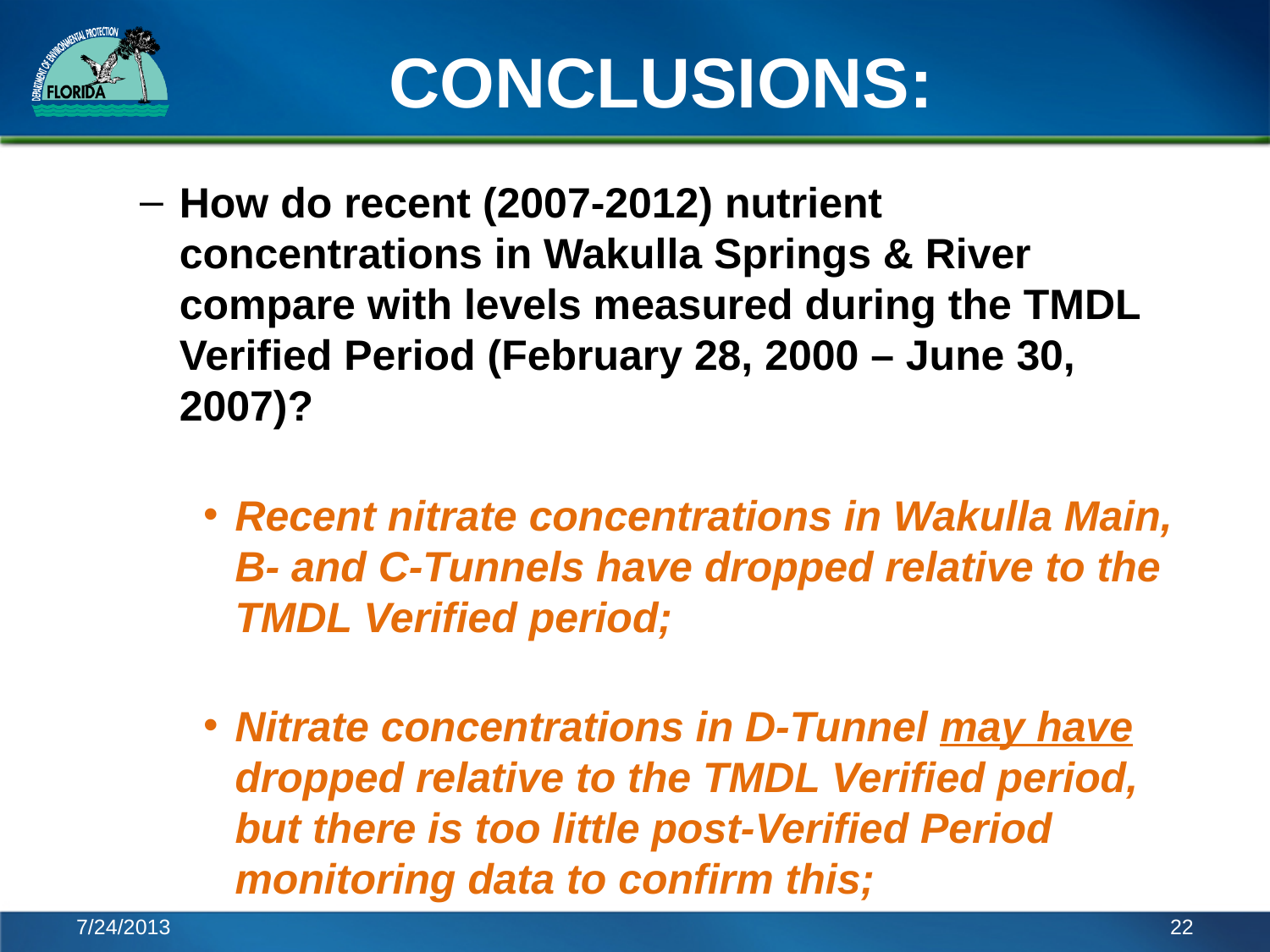

# CONCLUSIONS:
How do recent (2007-2012) nutrient concentrations in Wakulla Springs & River compare with levels measured during the TMDL Verified Period (February 28, 2000 – June 30, 2007)?

Recent nitrate concentrations in Wakulla Main, B- and C-Tunnels have dropped relative to the TMDL Verified period;

Nitrate concentrations in D-Tunnel may have dropped relative to the TMDL Verified period, but there is too little post-Verified Period monitoring data to confirm this;

7/24/2013
22